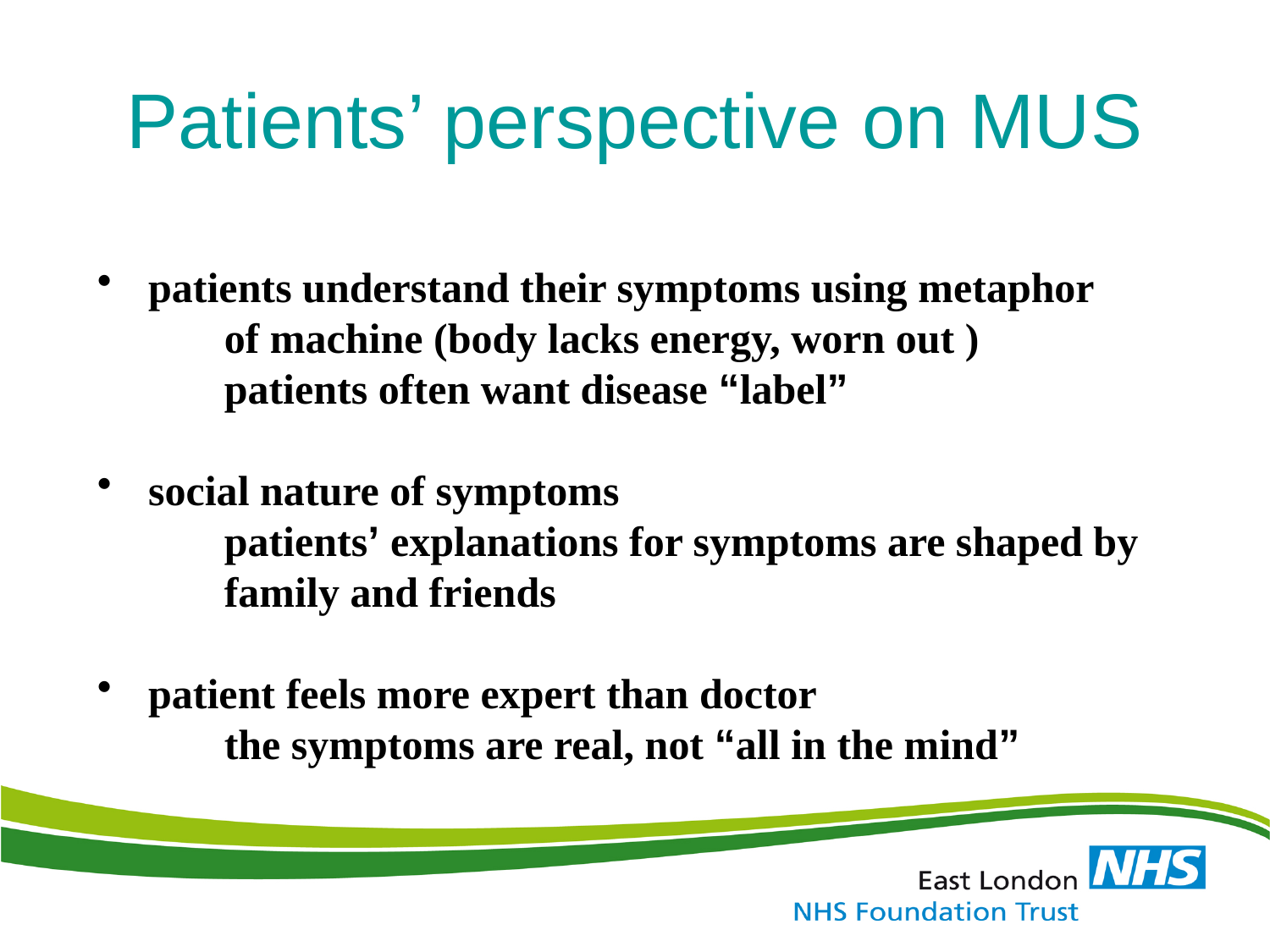

# Patients’ perspective on MUS
  patients understand their symptoms using metaphor
            of machine (body lacks energy, worn out )
 	patients often want disease “label”

  social nature of symptoms
	patients’ explanations for symptoms are shaped by
            family and friends

  patient feels more expert than doctor
	the symptoms are real, not “all in the mind”